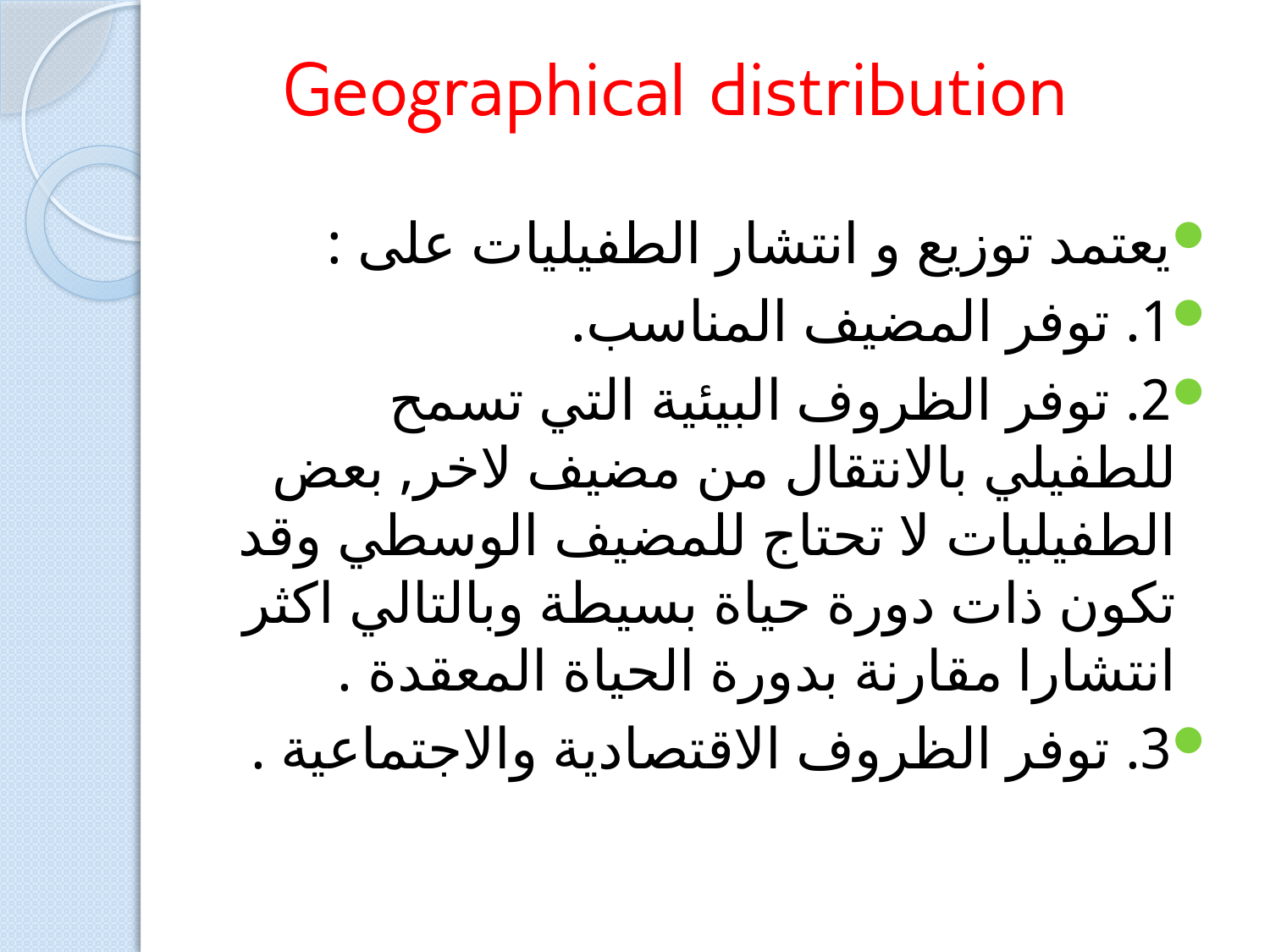

# Geographical distribution
يعتمد توزيع و انتشار الطفيليات على :
1. توفر المضيف المناسب.
2. توفر الظروف البيئية التي تسمح للطفيلي بالانتقال من مضيف لاخر, بعض الطفيليات لا تحتاج للمضيف الوسطي وقد تكون ذات دورة حياة بسيطة وبالتالي اكثر انتشارا مقارنة بدورة الحياة المعقدة .
3. توفر الظروف الاقتصادية والاجتماعية .